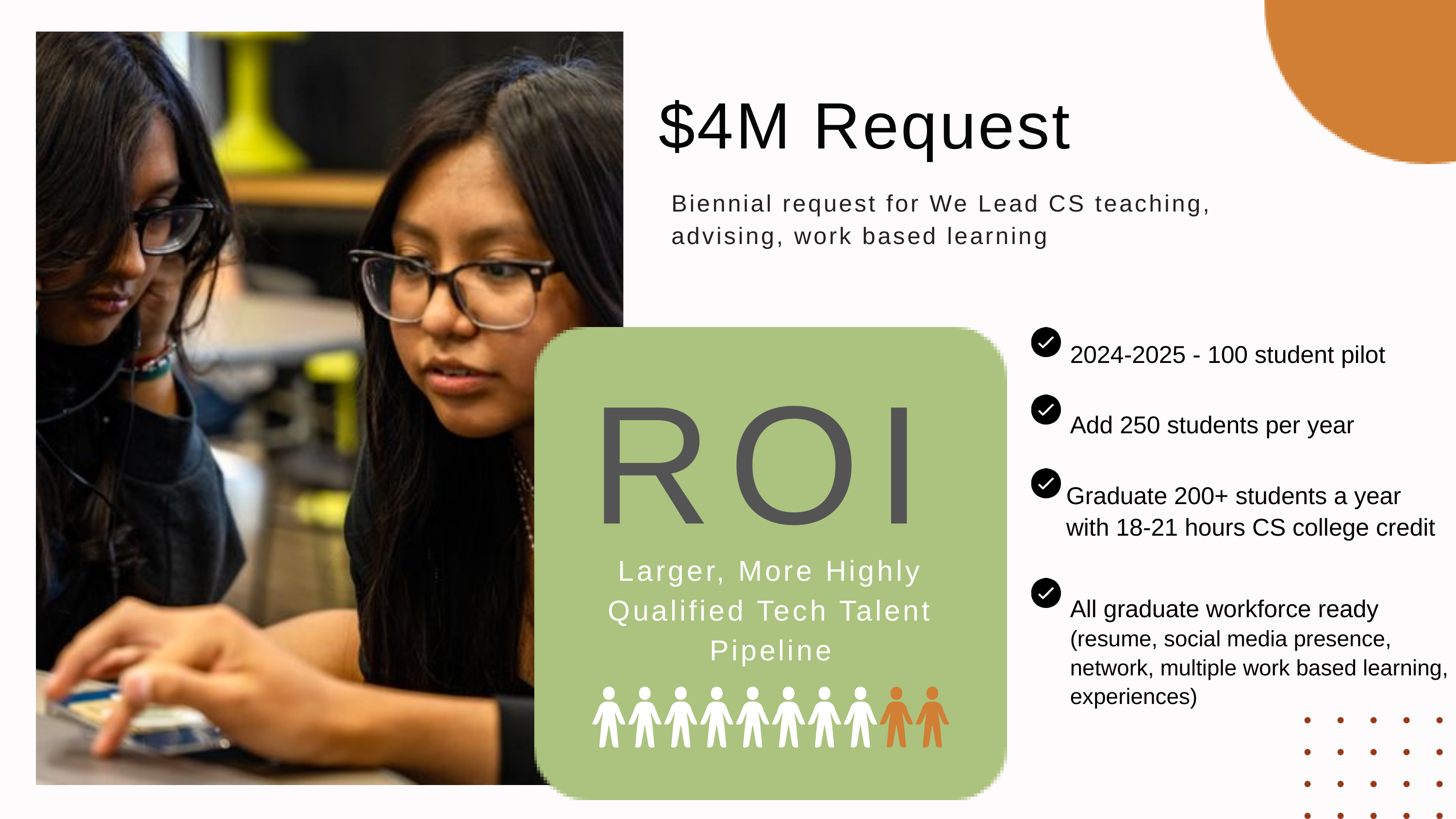

$4M Request
Biennial request for We Lead CS teaching, advising, work based learning
ROI

2024-2025 - 100 student pilot

Add 250 students per year

Graduate 200+ students a year
with 18-21 hours CS college credit
Larger, More Highly Qualified Tech Talent Pipeline

All graduate workforce ready
(resume, social media presence, network, multiple work based learning, experiences)